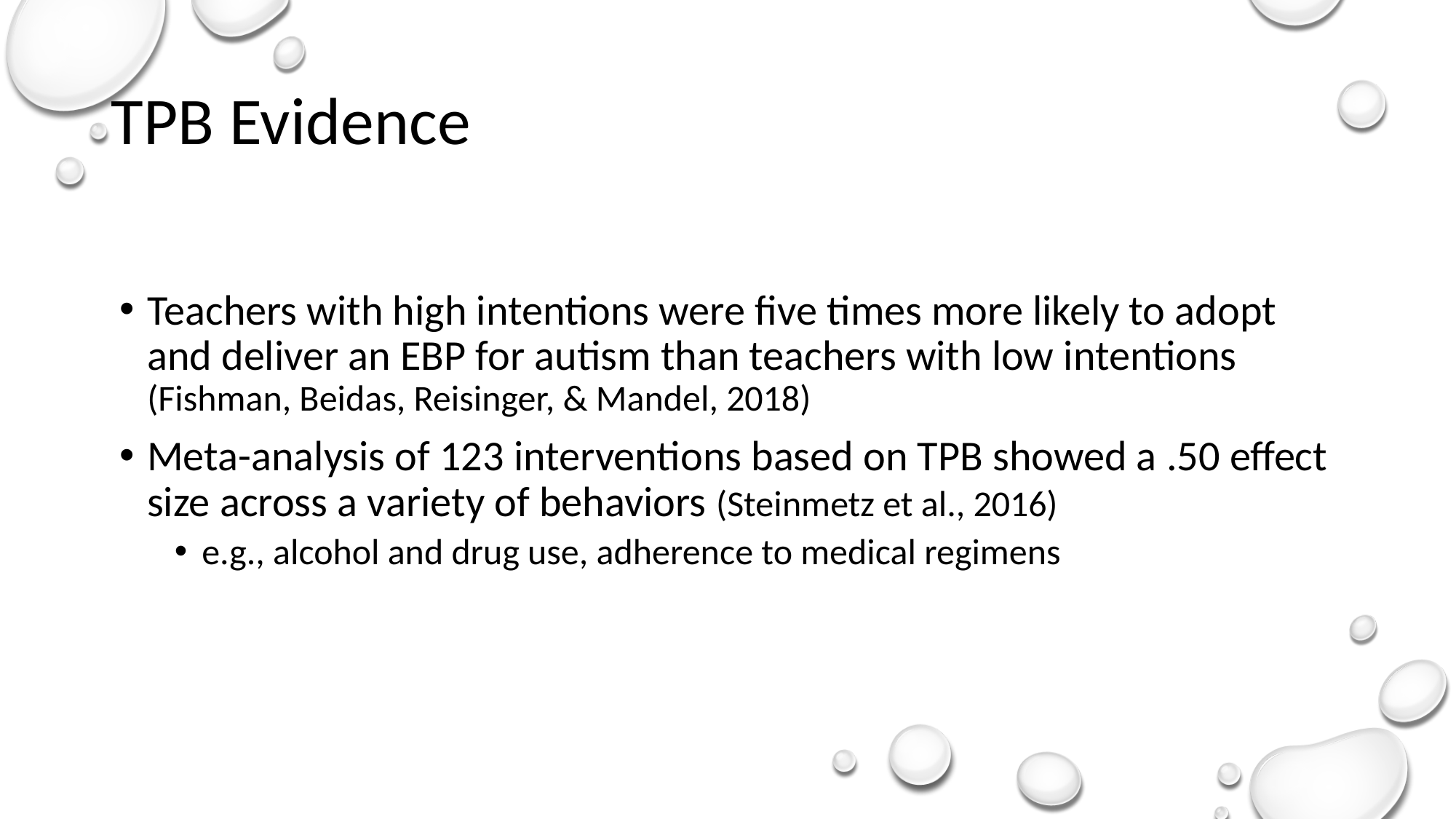

# TPB Evidence
Teachers with high intentions were five times more likely to adopt and deliver an EBP for autism than teachers with low intentions (Fishman, Beidas, Reisinger, & Mandel, 2018)
Meta-analysis of 123 interventions based on TPB showed a .50 effect size across a variety of behaviors (Steinmetz et al., 2016)
e.g., alcohol and drug use, adherence to medical regimens